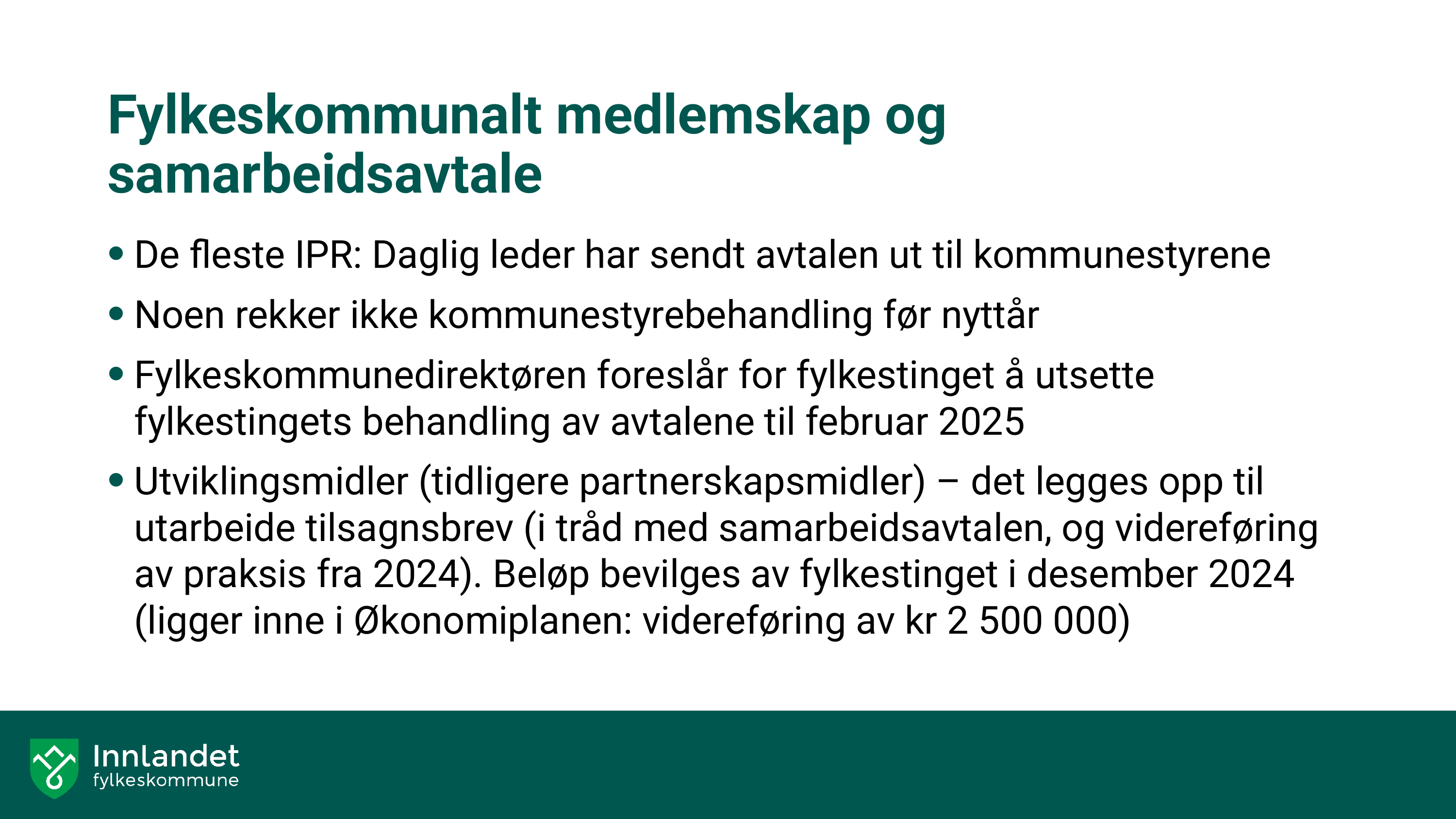

# Fylkeskommunalt medlemskap og samarbeidsavtale
De fleste IPR: Daglig leder har sendt avtalen ut til kommunestyrene
Noen rekker ikke kommunestyrebehandling før nyttår
Fylkeskommunedirektøren foreslår for fylkestinget å utsette fylkestingets behandling av avtalene til februar 2025
Utviklingsmidler (tidligere partnerskapsmidler) – det legges opp til utarbeide tilsagnsbrev (i tråd med samarbeidsavtalen, og videreføring av praksis fra 2024). Beløp bevilges av fylkestinget i desember 2024 (ligger inne i Økonomiplanen: videreføring av kr 2 500 000)